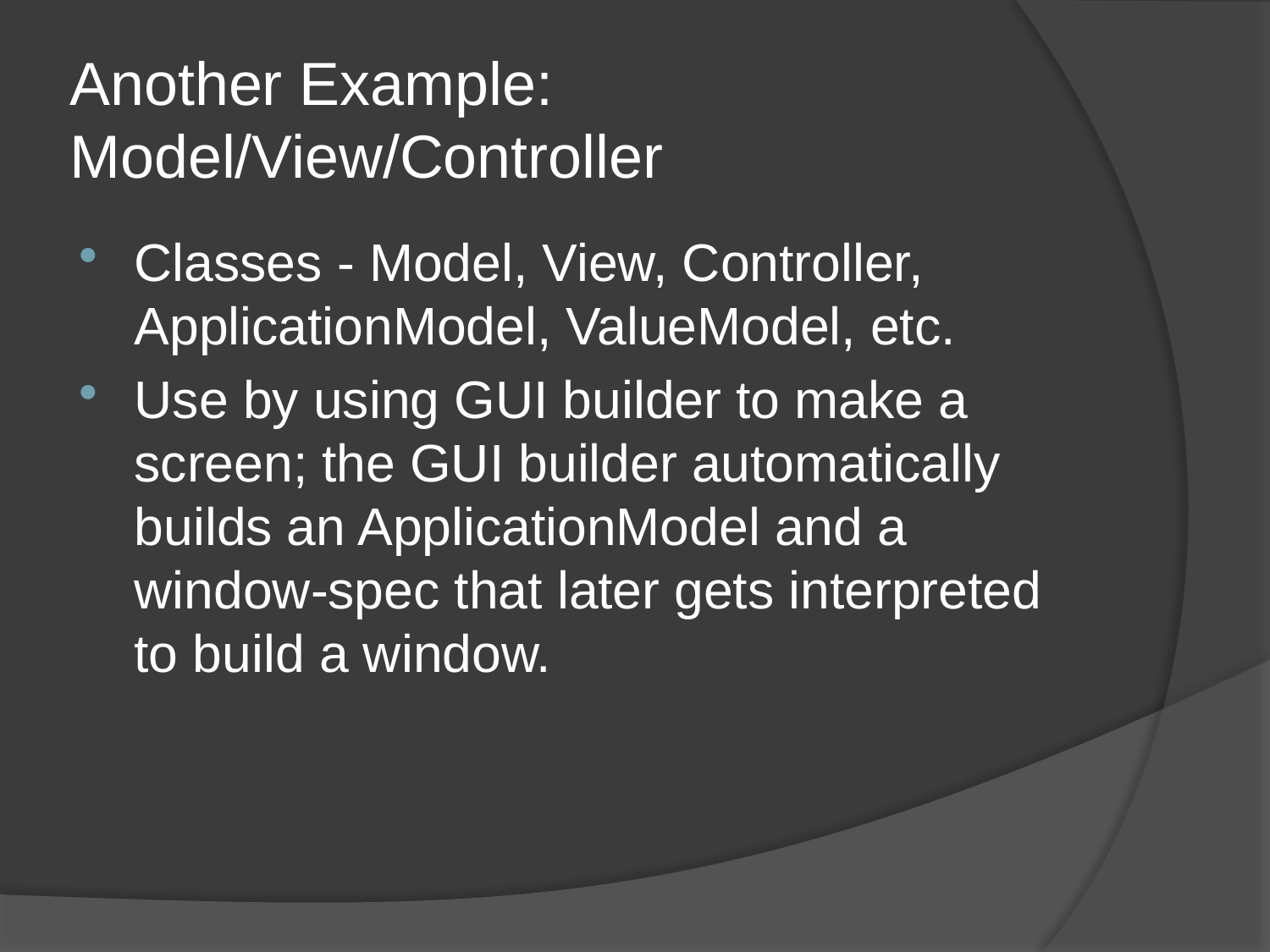

# Another Example:  Model/View/Controller
Classes - Model, View, Controller, ApplicationModel, ValueModel, etc.
Use by using GUI builder to make a screen; the GUI builder automatically builds an ApplicationModel and a window-spec that later gets interpreted to build a window.